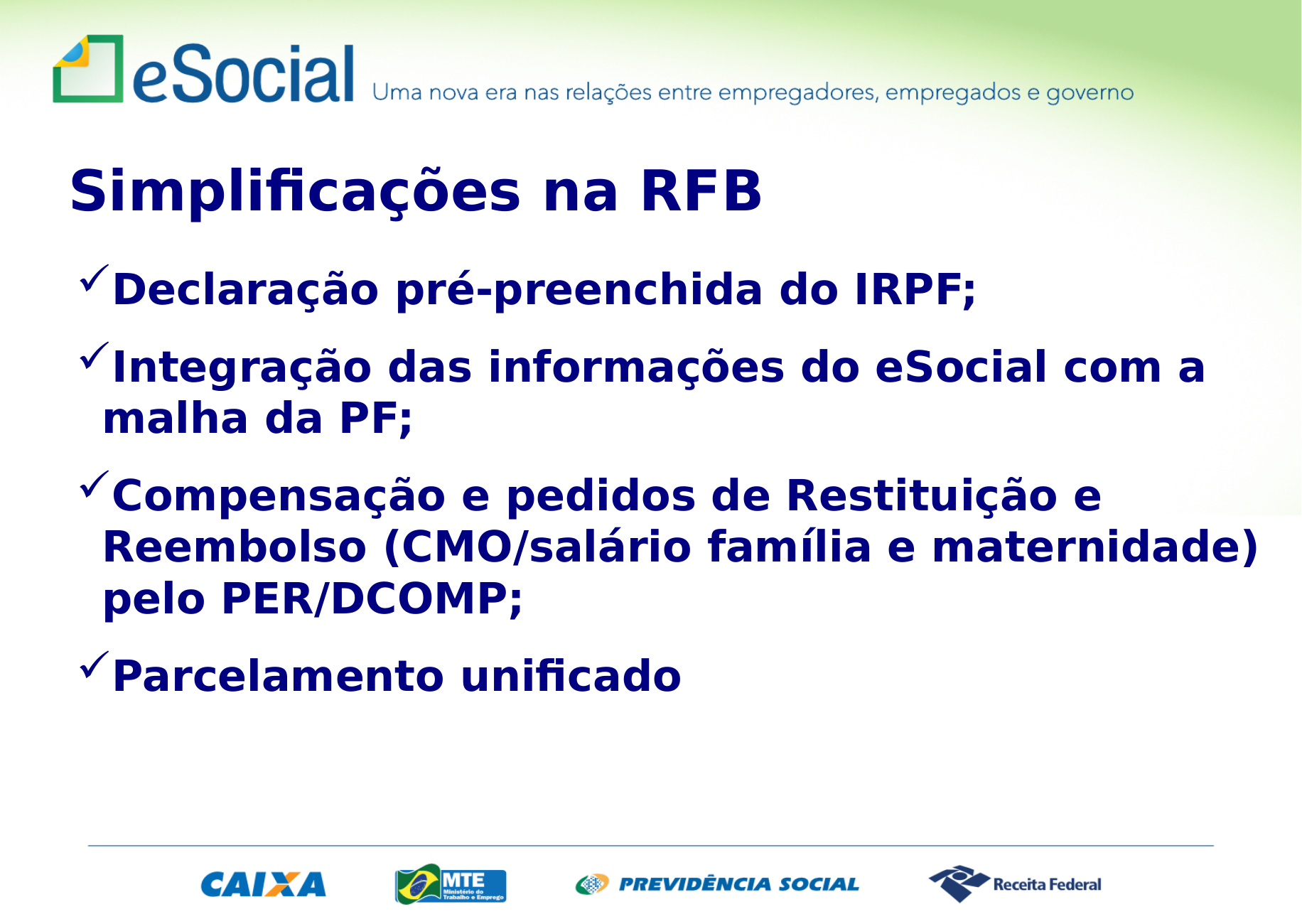

Simplificações na RFB
Declaração pré-preenchida do IRPF;
Integração das informações do eSocial com a malha da PF;
Compensação e pedidos de Restituição e Reembolso (CMO/salário família e maternidade) pelo PER/DCOMP;
Parcelamento unificado